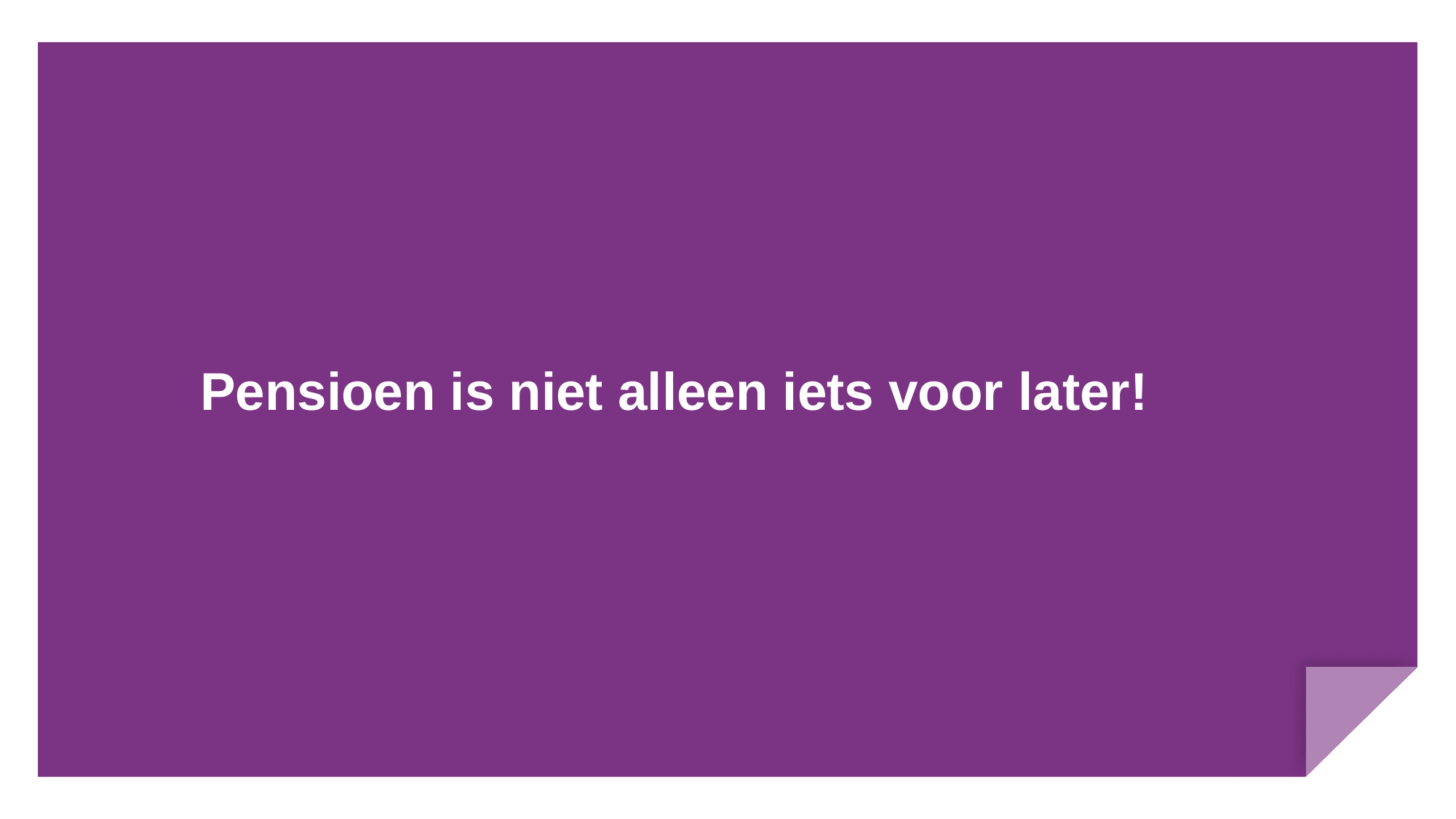

Pensioen is niet alleen iets voor later!